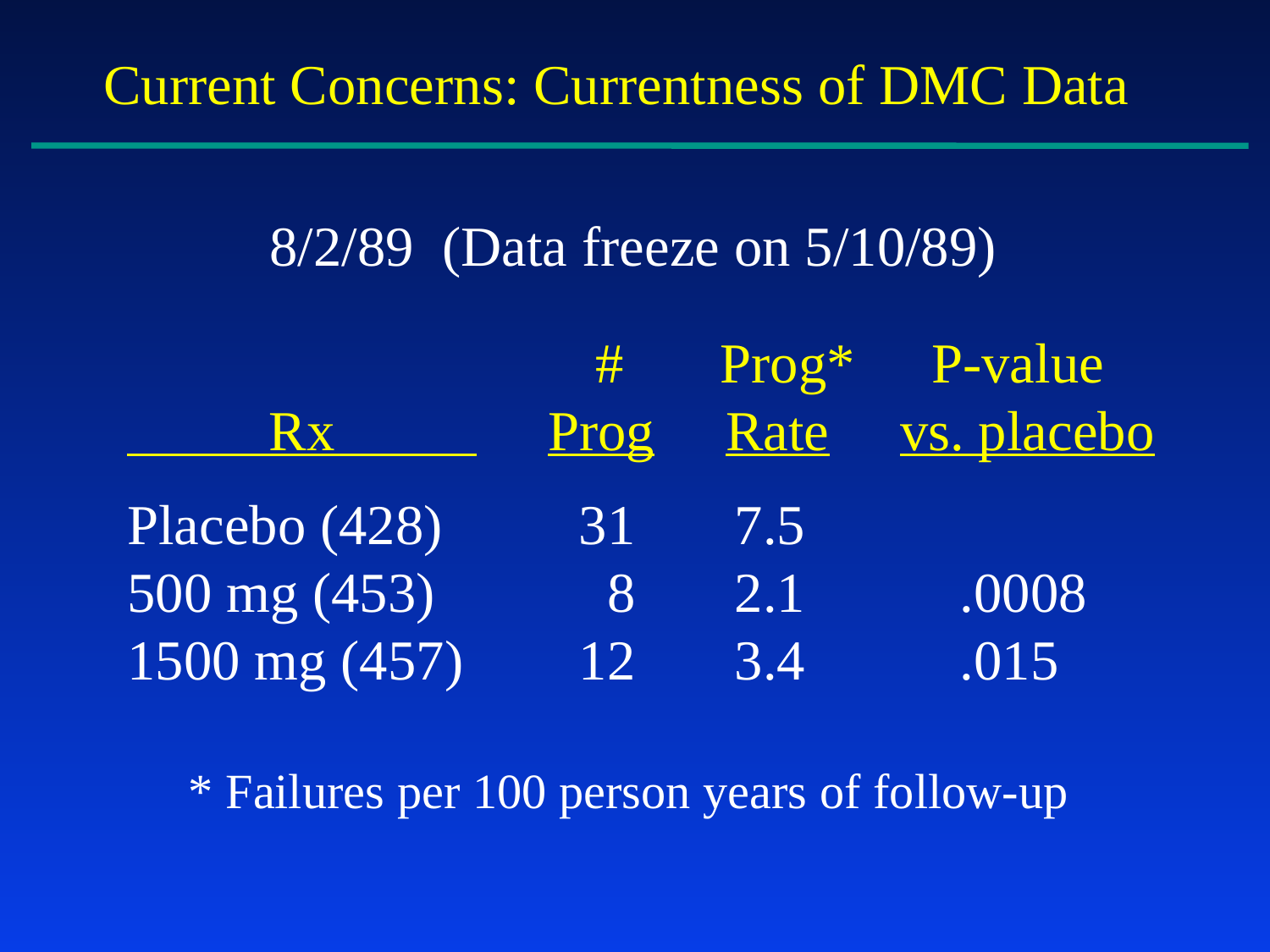

Current Concerns: Currentness of DMC Data

8/2/89  (Data freeze on 5/10/89)
                                 #	      Prog*	   P-value
          Rx               Prog     Rate     vs. placebo

Placebo (428)	     31       7.5
500 mg (453)	       8       2.1	     .0008
1500 mg (457)	     12       3.4	     .015

     * Failures per 100 person years of follow-up